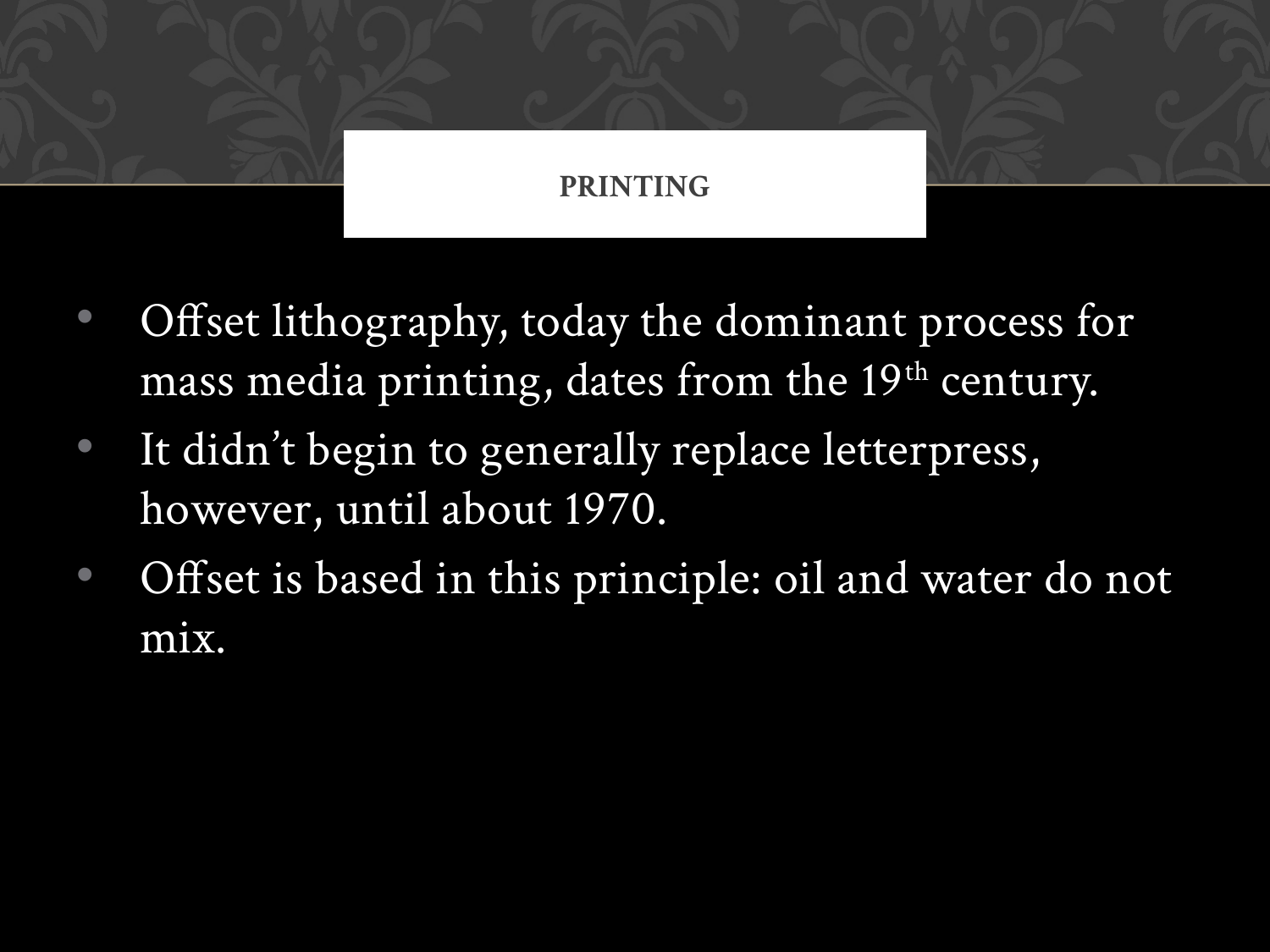

# Printing
Offset lithography, today the dominant process for mass media printing, dates from the 19th century.
It didn’t begin to generally replace letterpress, however, until about 1970.
Offset is based in this principle: oil and water do not mix.